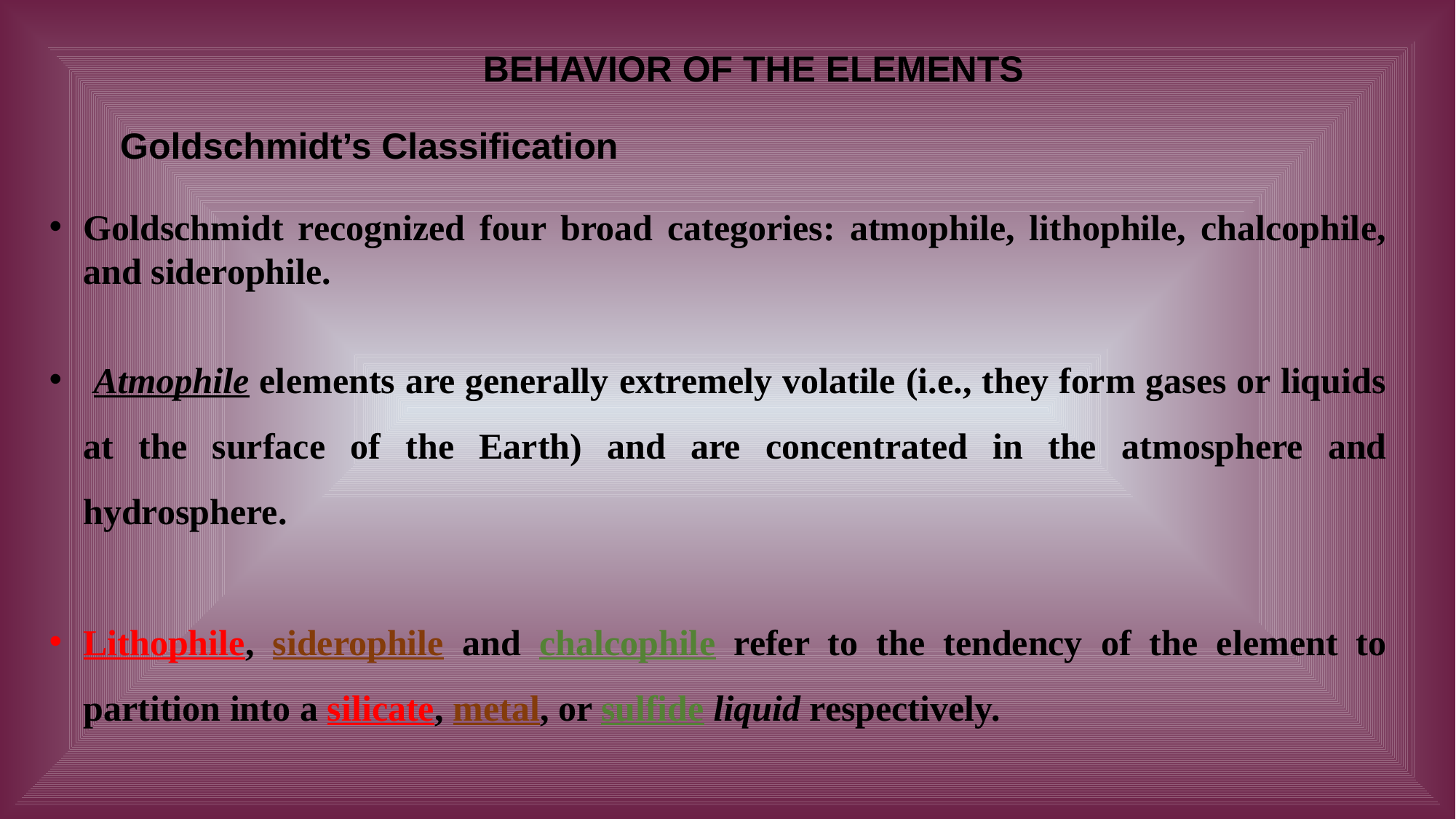

BEHAVIOR OF THE ELEMENTS
Goldschmidt’s Classification
Goldschmidt recognized four broad categories: atmophile, lithophile, chalcophile, and siderophile.

 Atmophile elements are generally extremely volatile (i.e., they form gases or liquids at the surface of the Earth) and are concentrated in the atmosphere and hydrosphere.

Lithophile, siderophile and chalcophile refer to the tendency of the element to partition into a silicate, metal, or sulfide liquid respectively.